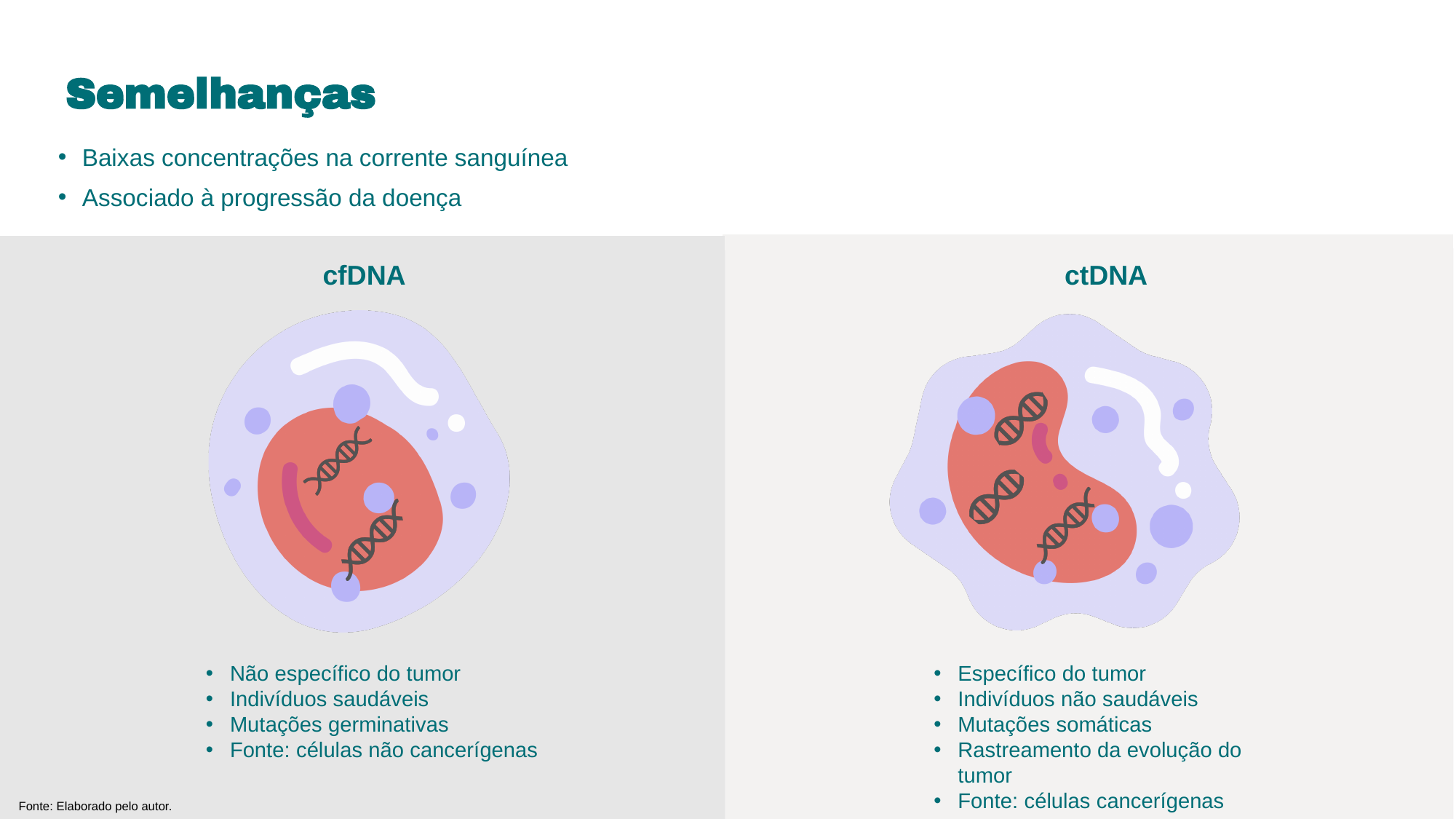

# Semelhanças
Baixas concentrações na corrente sanguínea
Associado à progressão da doença

cfDNA
ctDNA

Não específico do tumor
Indivíduos saudáveis
Mutações germinativas
Fonte: células não cancerígenas
Específico do tumor
Indivíduos não saudáveis
Mutações somáticas
Rastreamento da evolução do tumor
Fonte: células cancerígenas
Fonte: Elaborado pelo autor.